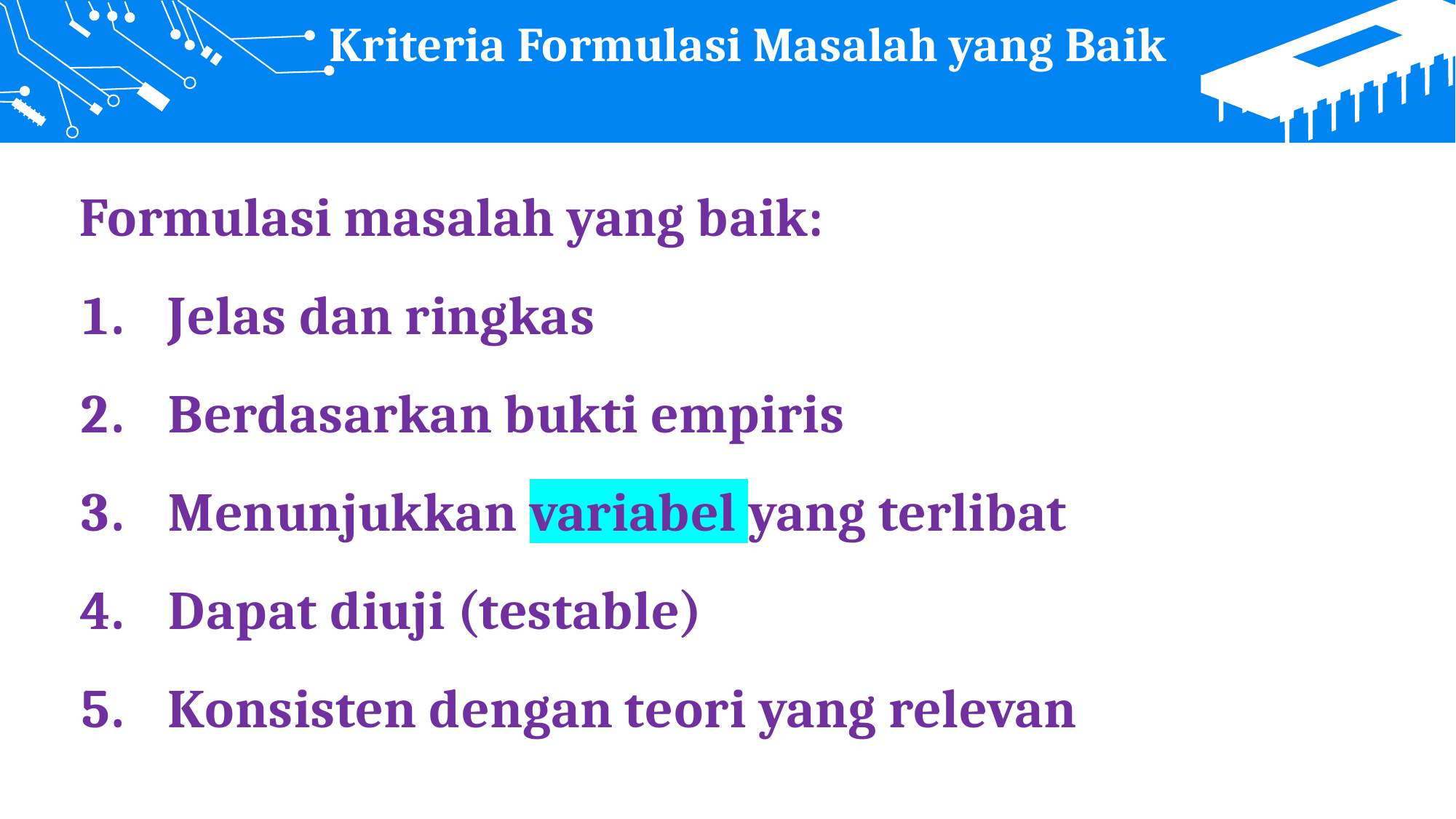

Kriteria Formulasi Masalah yang Baik

Formulasi masalah yang baik:
Jelas dan ringkas
Berdasarkan bukti empiris
Menunjukkan variabel yang terlibat
Dapat diuji (testable)
Konsisten dengan teori yang relevan

Contents
Performance
Contents
Performance

Contents
Performance